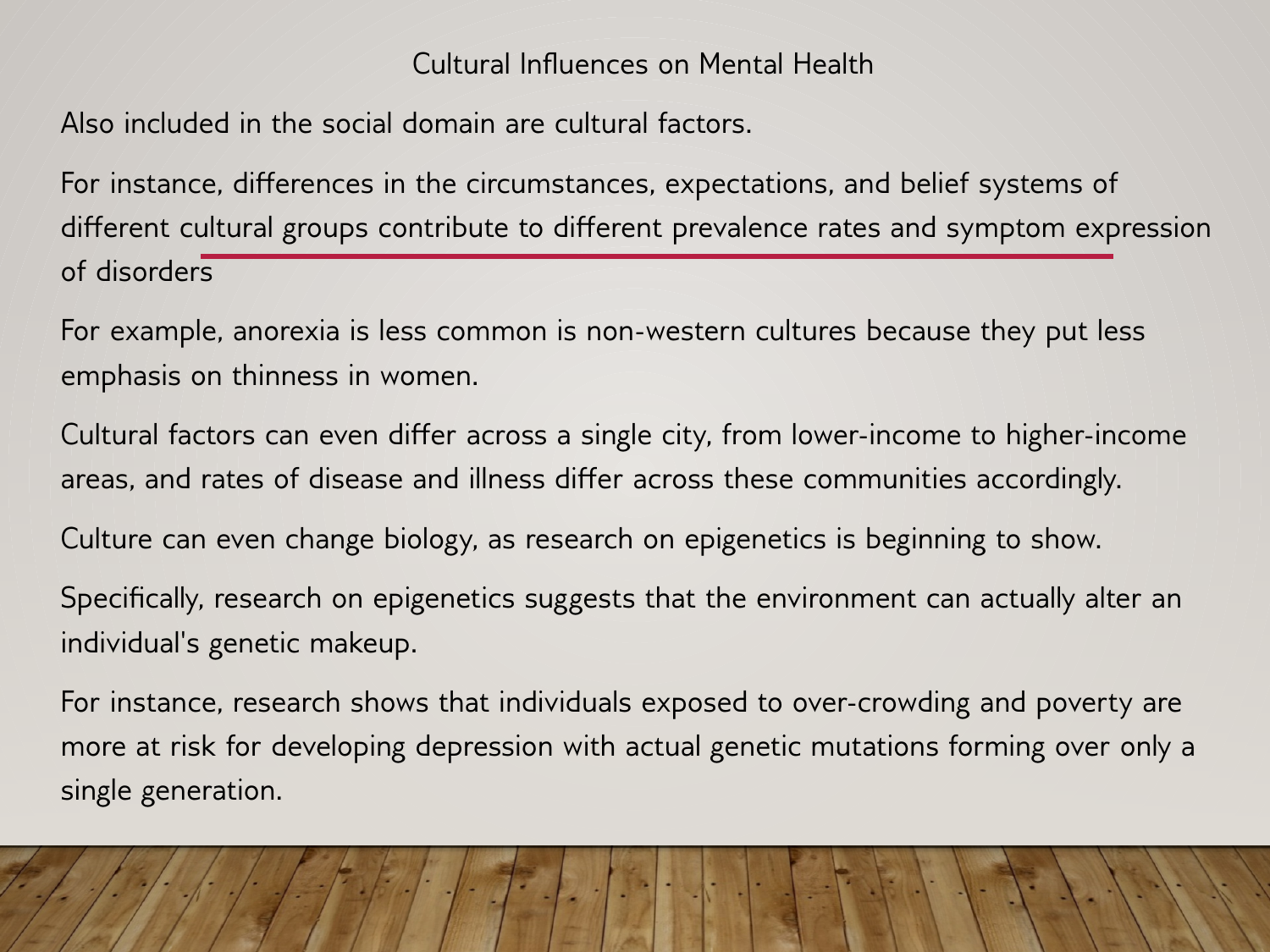

Cultural Influences on Mental Health
Also included in the social domain are cultural factors.
For instance, differences in the circumstances, expectations, and belief systems of different cultural groups contribute to different prevalence rates and symptom expression of disorders
For example, anorexia is less common is non-western cultures because they put less emphasis on thinness in women.
Cultural factors can even differ across a single city, from lower-income to higher-income areas, and rates of disease and illness differ across these communities accordingly.
Culture can even change biology, as research on epigenetics is beginning to show.
Specifically, research on epigenetics suggests that the environment can actually alter an individual's genetic makeup.
For instance, research shows that individuals exposed to over-crowding and poverty are more at risk for developing depression with actual genetic mutations forming over only a single generation.